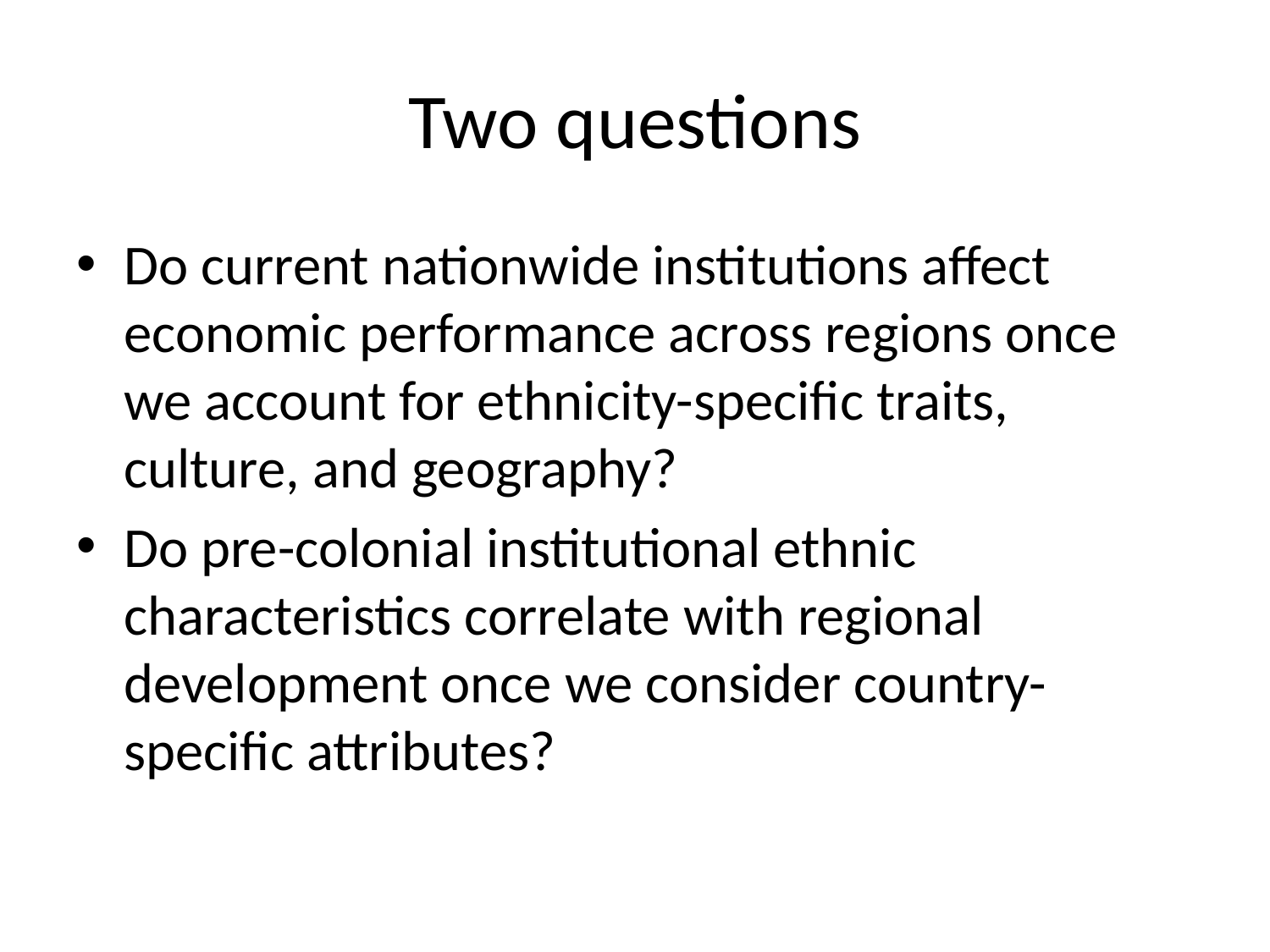

# Two questions
Do current nationwide institutions affect economic performance across regions once we account for ethnicity-specific traits, culture, and geography?
Do pre-colonial institutional ethnic characteristics correlate with regional development once we consider country-specific attributes?